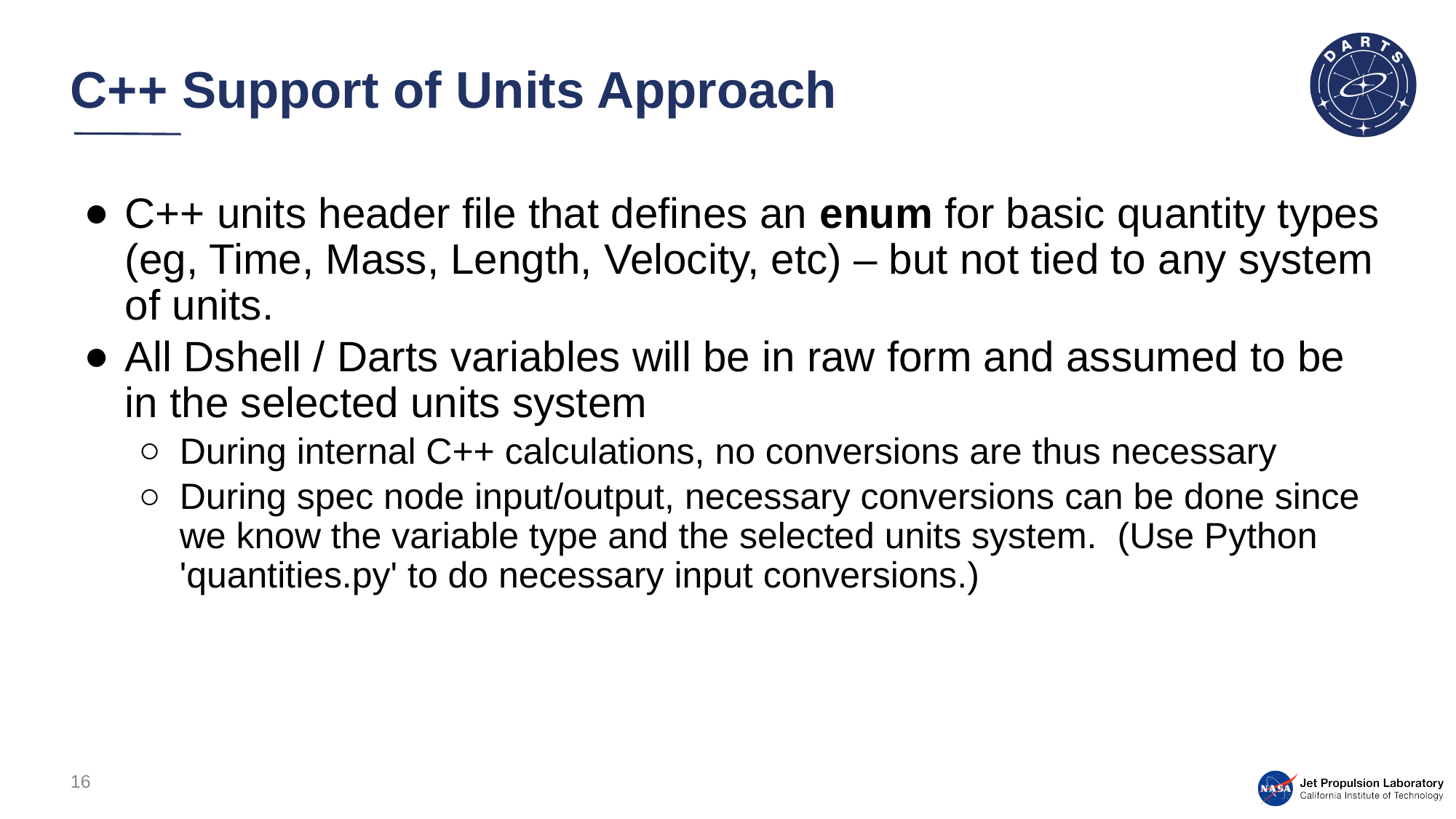

# C++ Support of Units Approach
C++ units header file that defines an enum for basic quantity types (eg, Time, Mass, Length, Velocity, etc) – but not tied to any system of units.
All Dshell / Darts variables will be in raw form and assumed to be in the selected units system
During internal C++ calculations, no conversions are thus necessary
During spec node input/output, necessary conversions can be done since we know the variable type and the selected units system.  (Use Python 'quantities.py' to do necessary input conversions.)
16